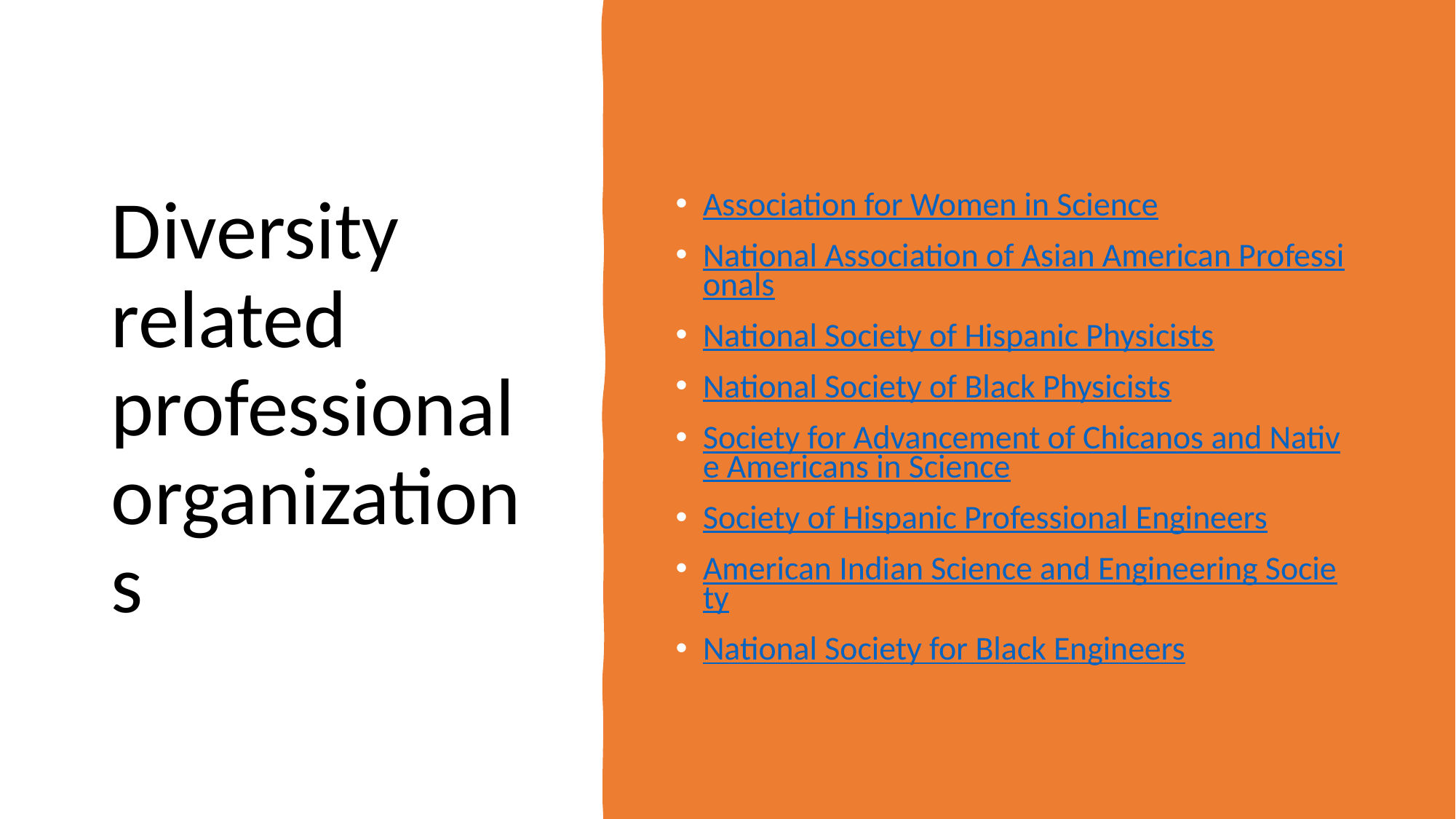

# Diversity related professional organizations
Association for Women in Science
National Association of Asian American Professionals
National Society of Hispanic Physicists
National Society of Black Physicists
Society for Advancement of Chicanos and Native Americans in Science
Society of Hispanic Professional Engineers
American Indian Science and Engineering Society
National Society for Black Engineers